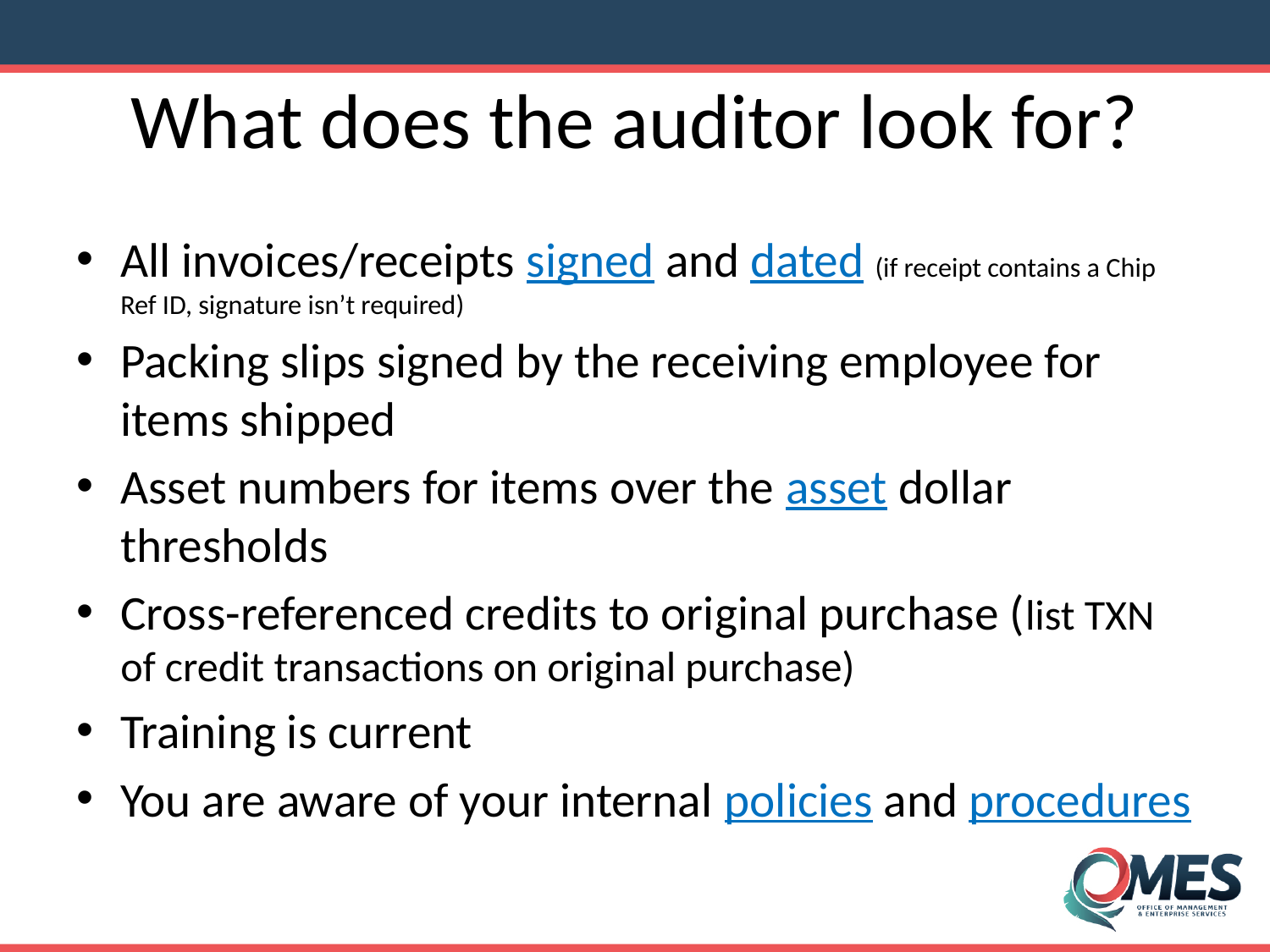

# What does the auditor look for?
All invoices/receipts signed and dated (if receipt contains a Chip Ref ID, signature isn’t required)
Packing slips signed by the receiving employee for items shipped
Asset numbers for items over the asset dollar thresholds
Cross-referenced credits to original purchase (list TXN of credit transactions on original purchase)
Training is current
You are aware of your internal policies and procedures